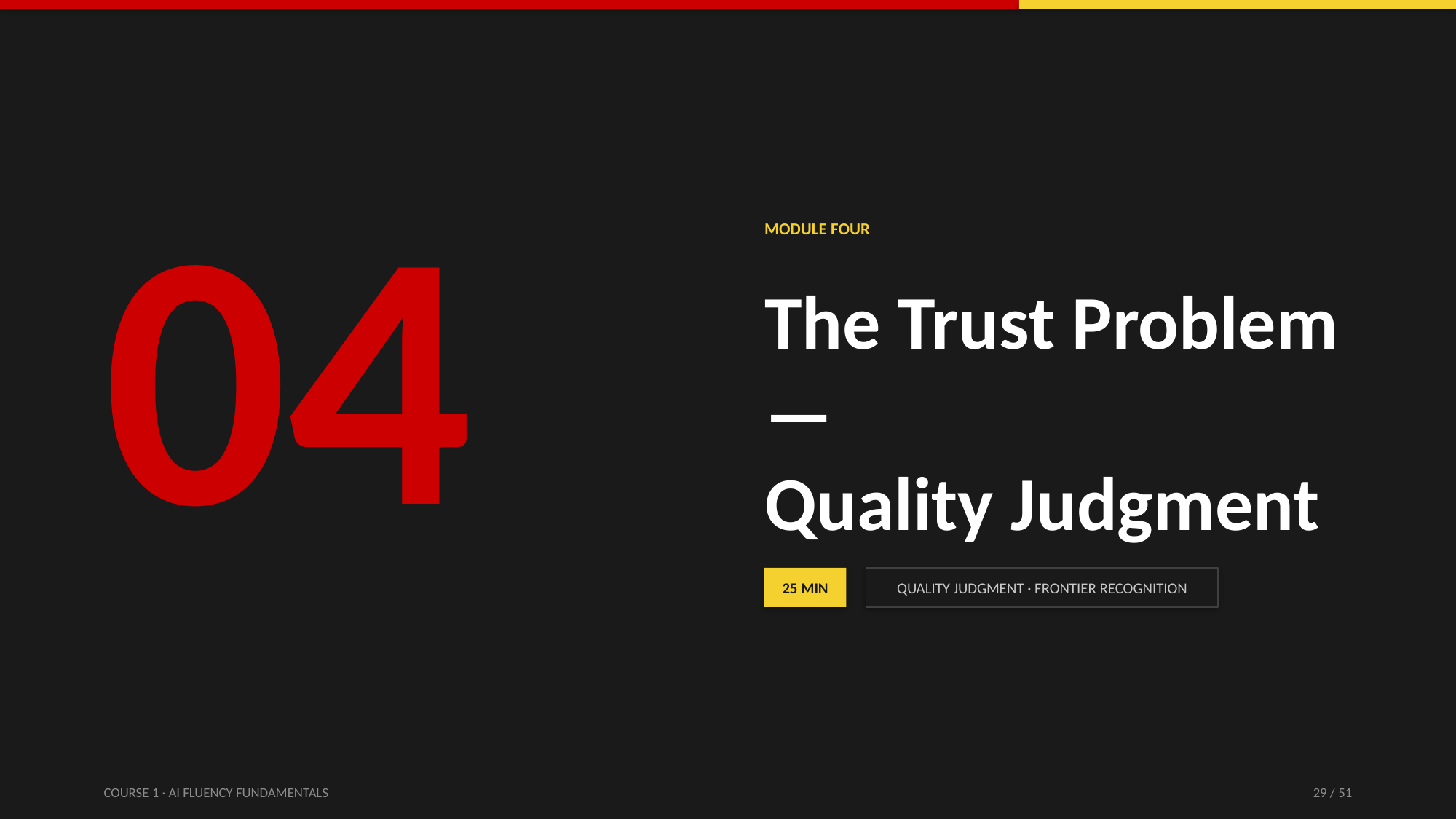

04
MODULE FOUR
The Trust Problem —
Quality Judgment
25 MIN
QUALITY JUDGMENT · FRONTIER RECOGNITION
COURSE 1 · AI FLUENCY FUNDAMENTALS
29 / 51